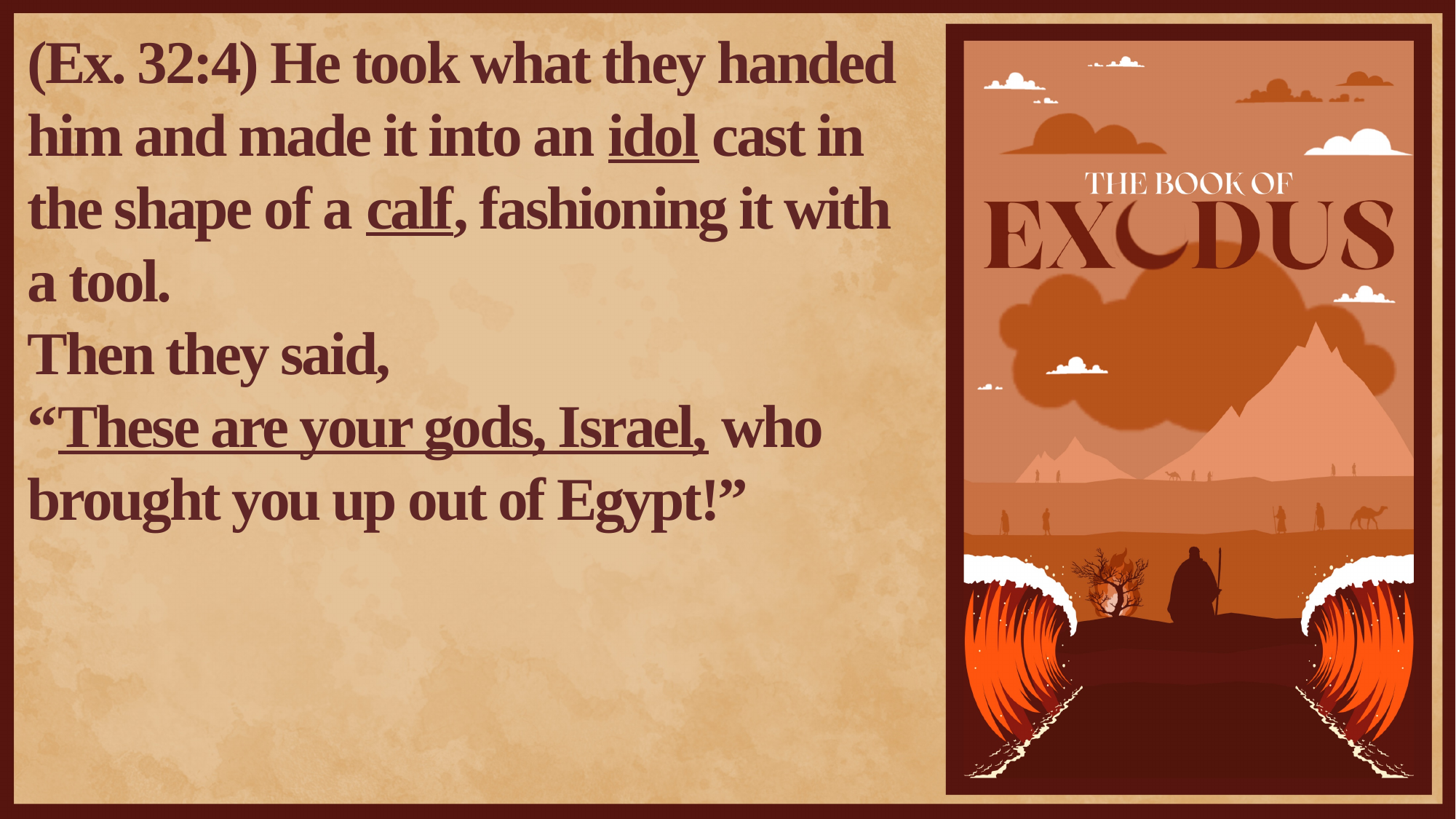

(Ex. 32:4) He took what they handed him and made it into an idol cast in the shape of a calf, fashioning it with a tool.
Then they said,
“These are your gods, Israel, who brought you up out of Egypt!”